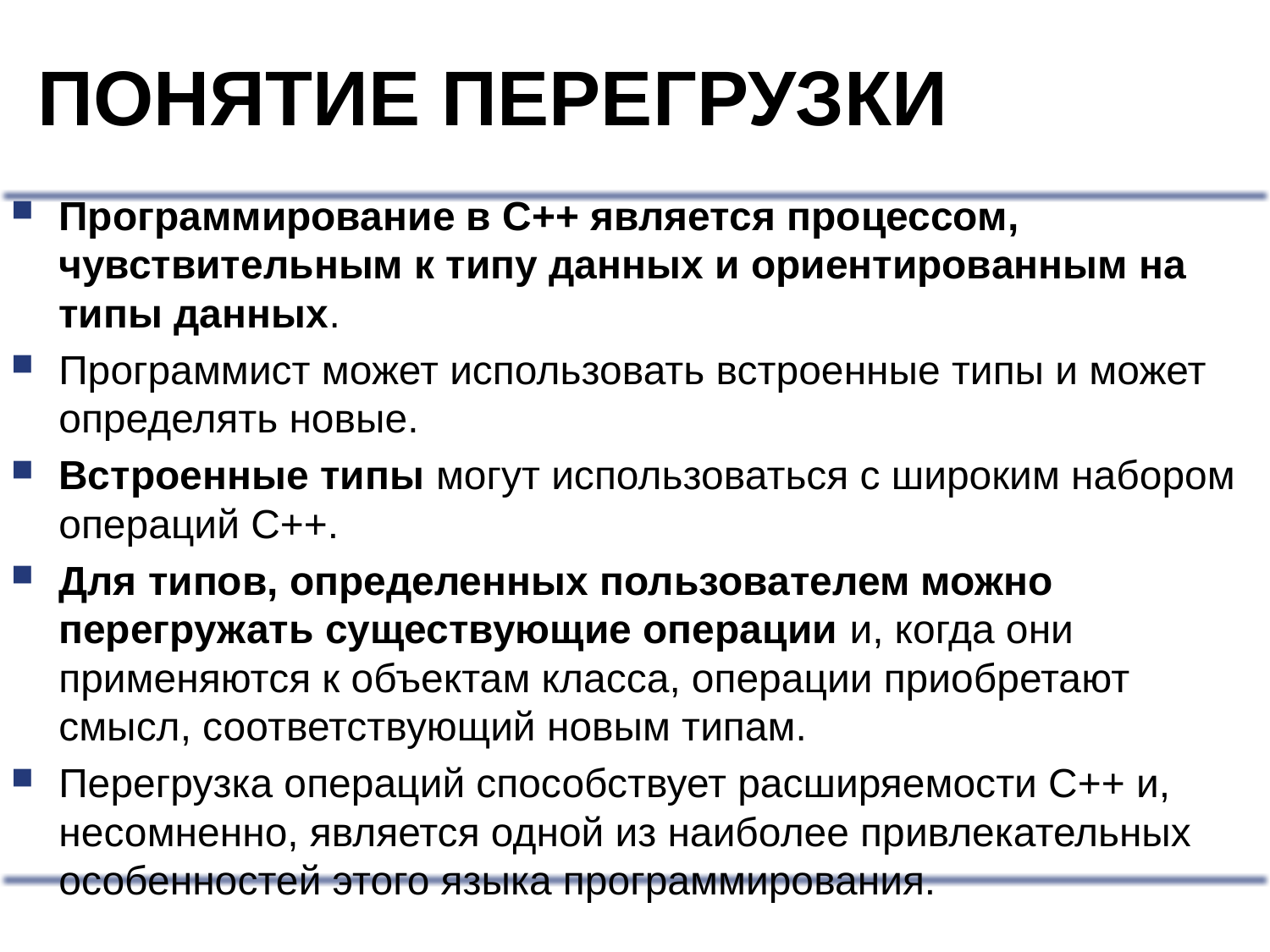

# ПОНЯТИЕ ПЕРЕГРУЗКИ
Программирование в С++ является процессом, чувствительным к типу данных и ориентированным на типы данных.
Программист может использовать встроенные типы и может определять новые.
Встроенные типы могут использоваться с широким набором операций С++.
Для типов, определенных пользователем можно перегружать существующие операции и, когда они применяются к объектам класса, операции приобретают смысл, соответствующий новым типам.
Перегрузка операций способствует расширяемости С++ и, несомненно, является одной из наиболее привлекательных особенностей этого языка программирования.